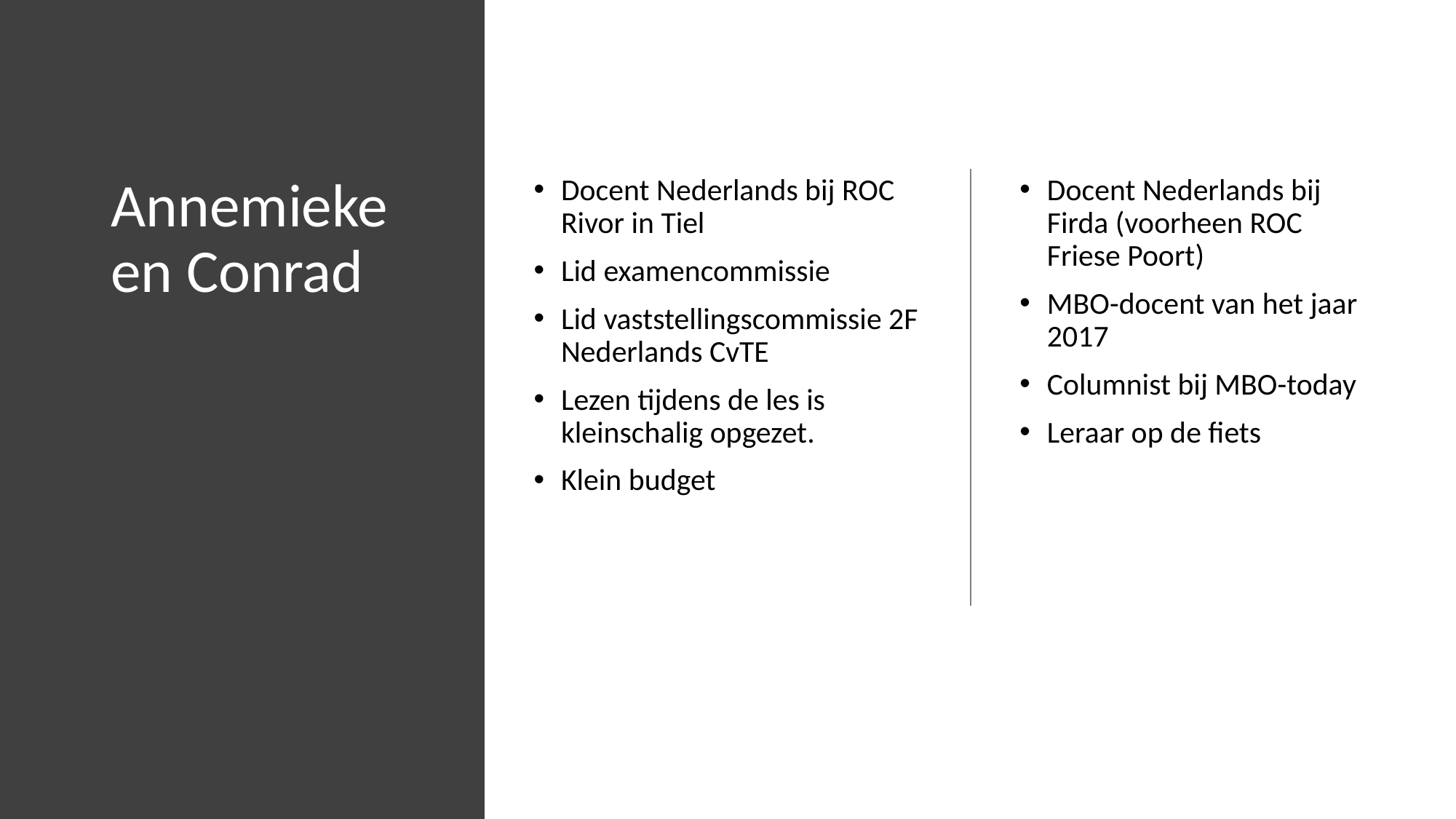

# Annemieke en Conrad
Docent Nederlands bij ROC Rivor in Tiel
Lid examencommissie
Lid vaststellingscommissie 2F Nederlands CvTE
Lezen tijdens de les is kleinschalig opgezet.
Klein budget
Docent Nederlands bij Firda (voorheen ROC Friese Poort)
MBO-docent van het jaar 2017
Columnist bij MBO-today
Leraar op de fiets